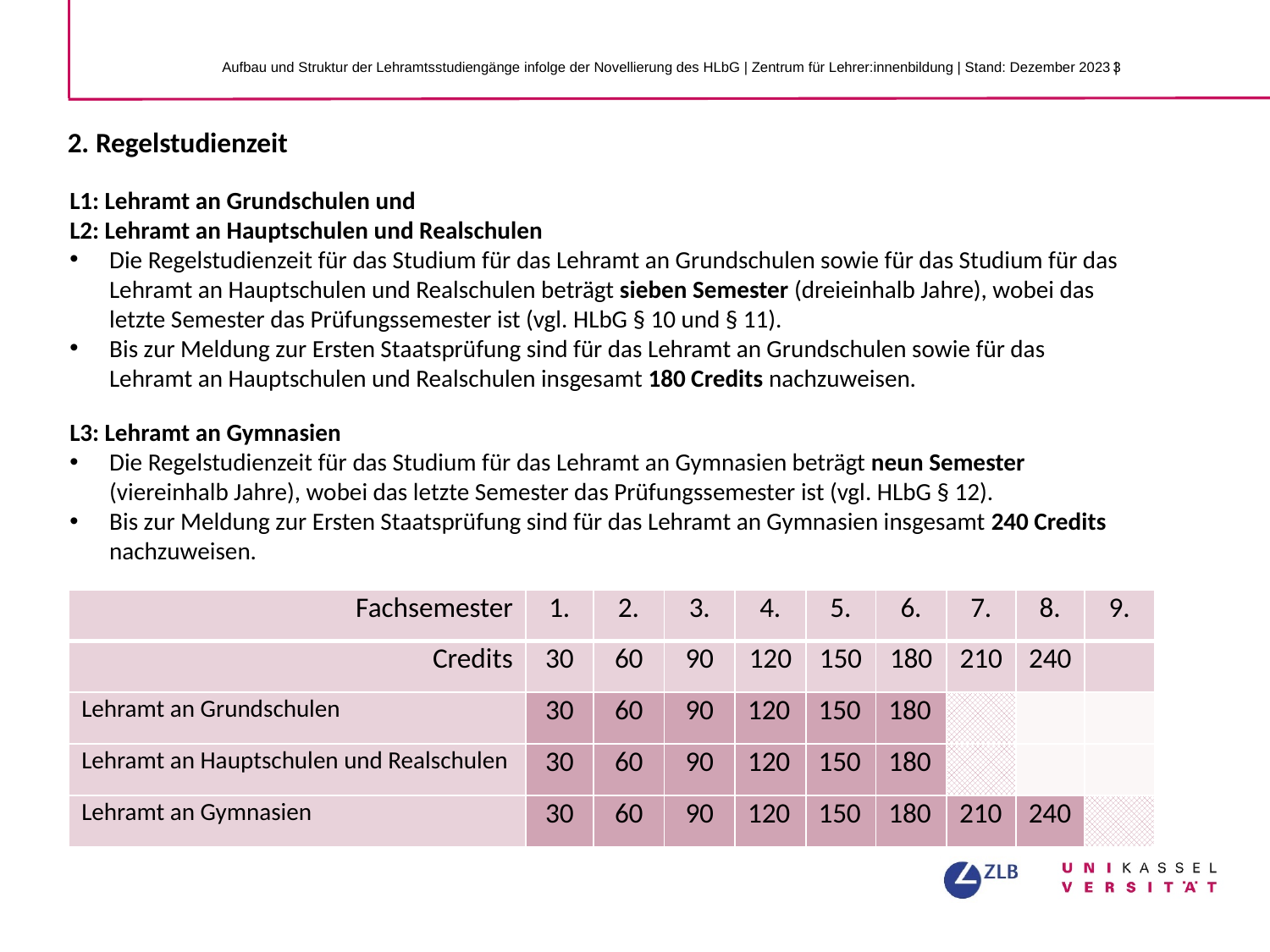

Aufbau und Struktur der Lehramtsstudiengänge infolge der Novellierung des HLbG | Zentrum für Lehrer:innenbildung | Stand: Dezember 2023 |
2. Regelstudienzeit
L1: Lehramt an Grundschulen und
L2: Lehramt an Hauptschulen und Realschulen
Die Regelstudienzeit für das Studium für das Lehramt an Grundschulen sowie für das Studium für das Lehramt an Hauptschulen und Realschulen beträgt sieben Semester (dreieinhalb Jahre), wobei das letzte Semester das Prüfungssemester ist (vgl. HLbG § 10 und § 11).
Bis zur Meldung zur Ersten Staatsprüfung sind für das Lehramt an Grundschulen sowie für das Lehramt an Hauptschulen und Realschulen insgesamt 180 Credits nachzuweisen.
L3: Lehramt an Gymnasien
Die Regelstudienzeit für das Studium für das Lehramt an Gymnasien beträgt neun Semester (viereinhalb Jahre), wobei das letzte Semester das Prüfungssemester ist (vgl. HLbG § 12).
Bis zur Meldung zur Ersten Staatsprüfung sind für das Lehramt an Gymnasien insgesamt 240 Credits nachzuweisen.
| Fachsemester | 1. | 2. | 3. | 4. | 5. | 6. | 7. | 8. | 9. |
| --- | --- | --- | --- | --- | --- | --- | --- | --- | --- |
| Credits | 30 | 60 | 90 | 120 | 150 | 180 | 210 | 240 |  |
| Lehramt an Grundschulen | 30 | 60 | 90 | 120 | 150 | 180 |  |  |  |
| Lehramt an Hauptschulen und Realschulen | 30 | 60 | 90 | 120 | 150 | 180 |  |  |  |
| Lehramt an Gymnasien | 30 | 60 | 90 | 120 | 150 | 180 | 210 | 240 |  |